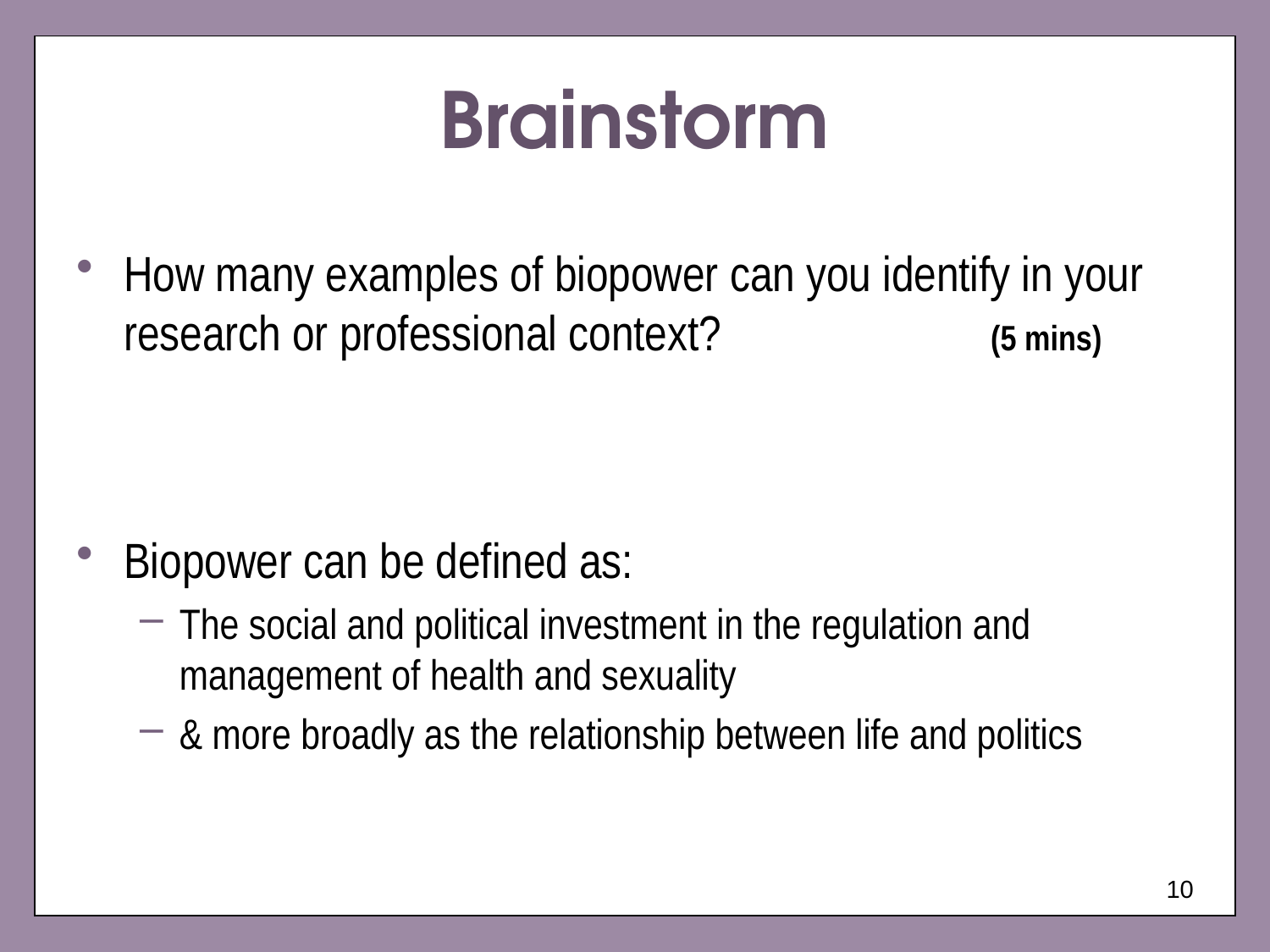

# Brainstorm
How many examples of biopower can you identify in your research or professional context?                        (5 mins)

Biopower can be defined as:
The social and political investment in the regulation and management of health and sexuality
& more broadly as the relationship between life and politics
10